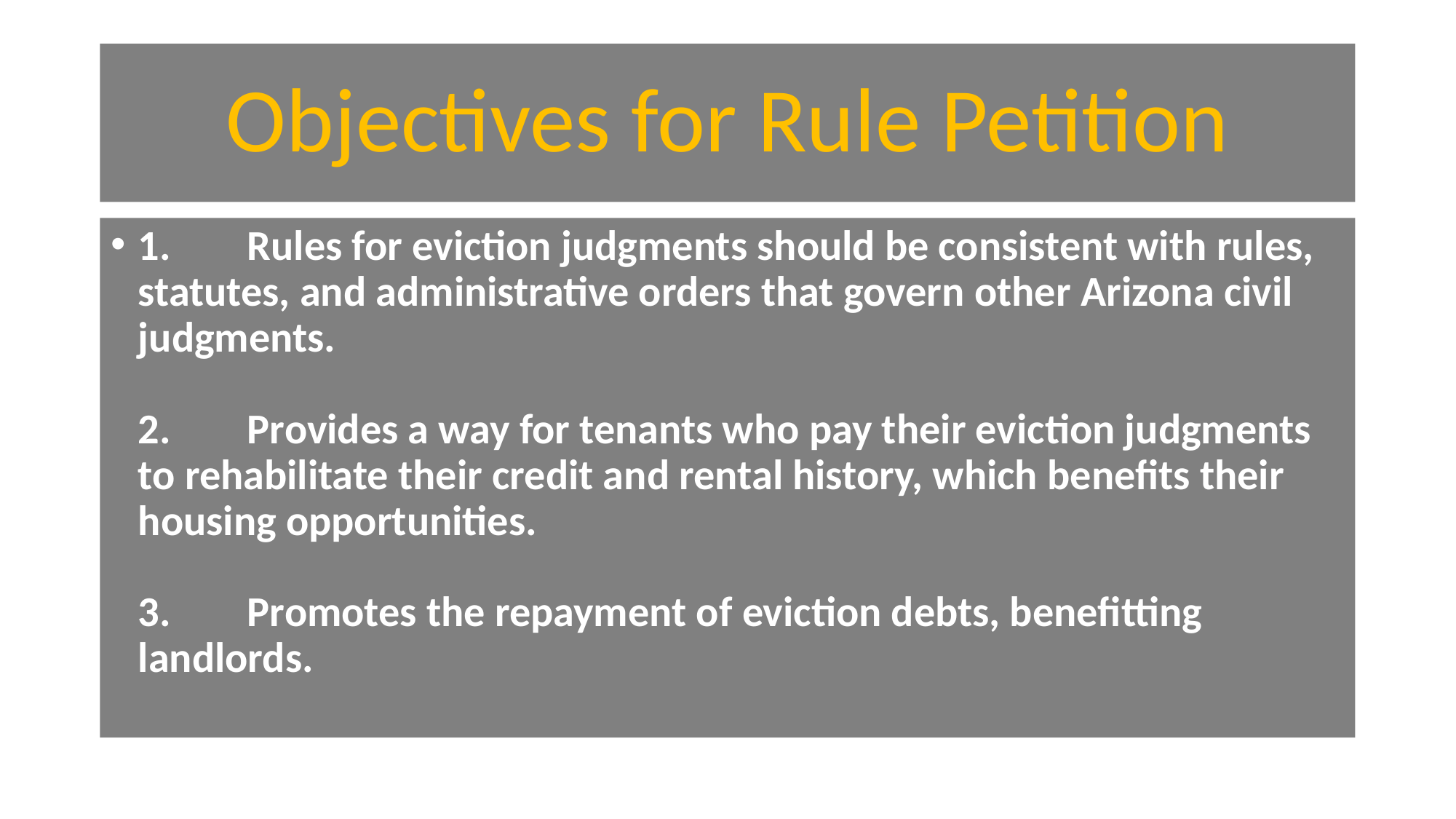

# Objectives for Rule Petition
1.	Rules for eviction judgments should be consistent with rules, statutes, and administrative orders that govern other Arizona civil judgments.
2.	Provides a way for tenants who pay their eviction judgments to rehabilitate their credit and rental history, which benefits their housing opportunities.
3.	Promotes the repayment of eviction debts, benefitting landlords.